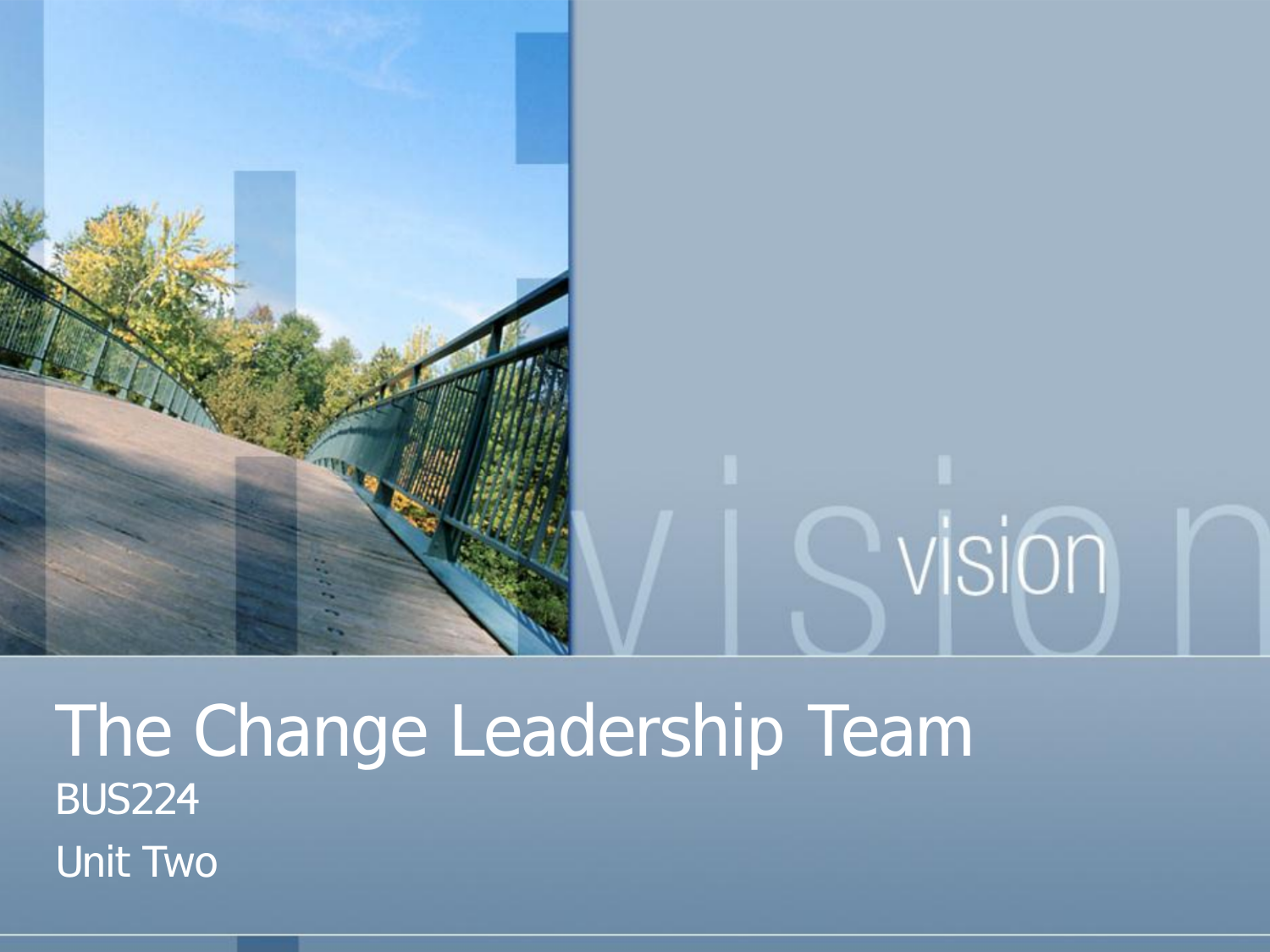

The Change Leadership Team
BUS224
Unit Two